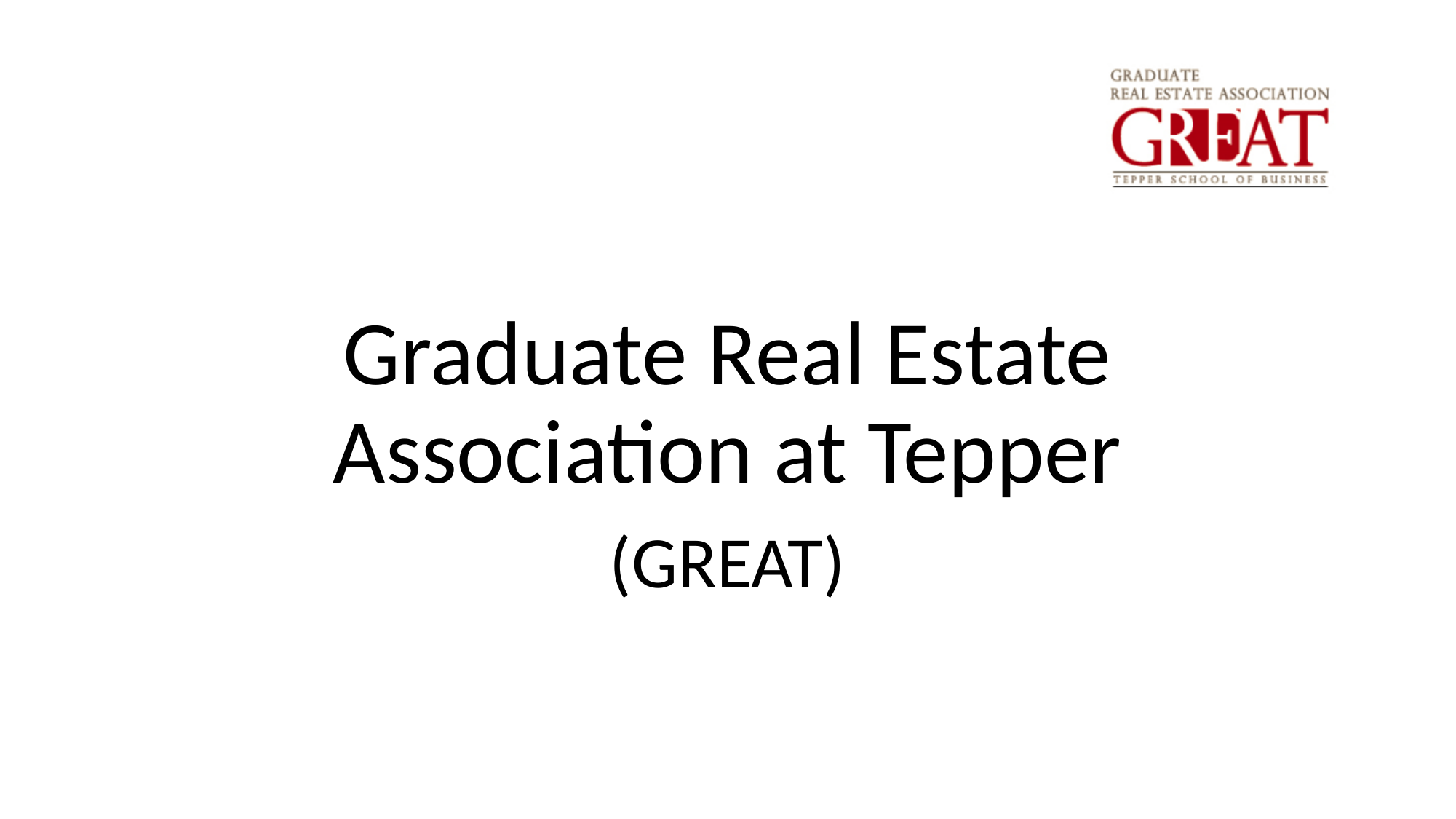

# Graduate Real Estate Association at Tepper
(GREAT)